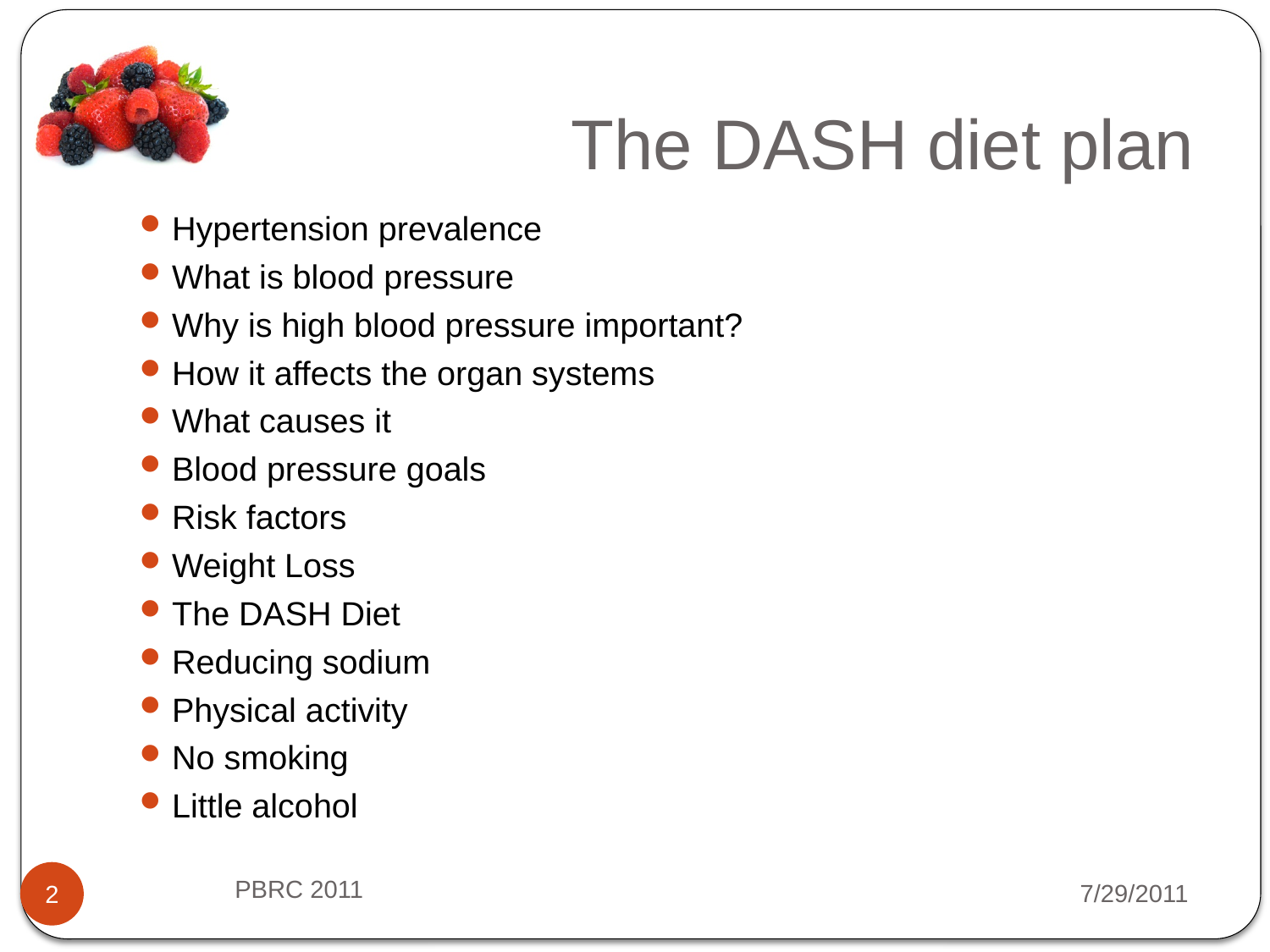

# The DASH diet plan
Hypertension prevalence
What is blood pressure
Why is high blood pressure important?
How it affects the organ systems
What causes it
Blood pressure goals
Risk factors
Weight Loss
The DASH Diet
Reducing sodium
Physical activity
No smoking
Little alcohol
PBRC 2011
7/29/2011
2